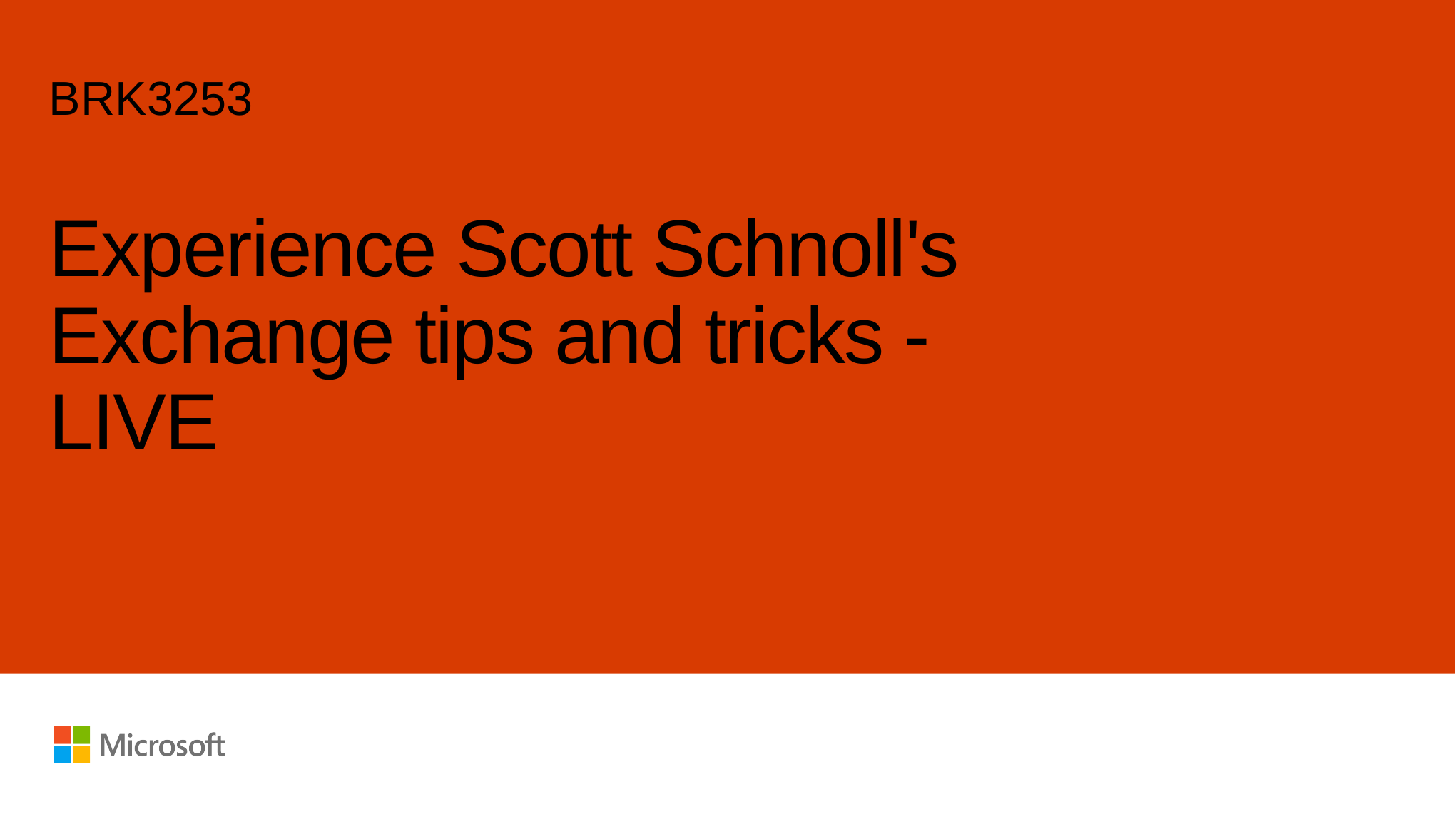

BRK3253
# Experience Scott Schnoll's Exchange tips and tricks - LIVE